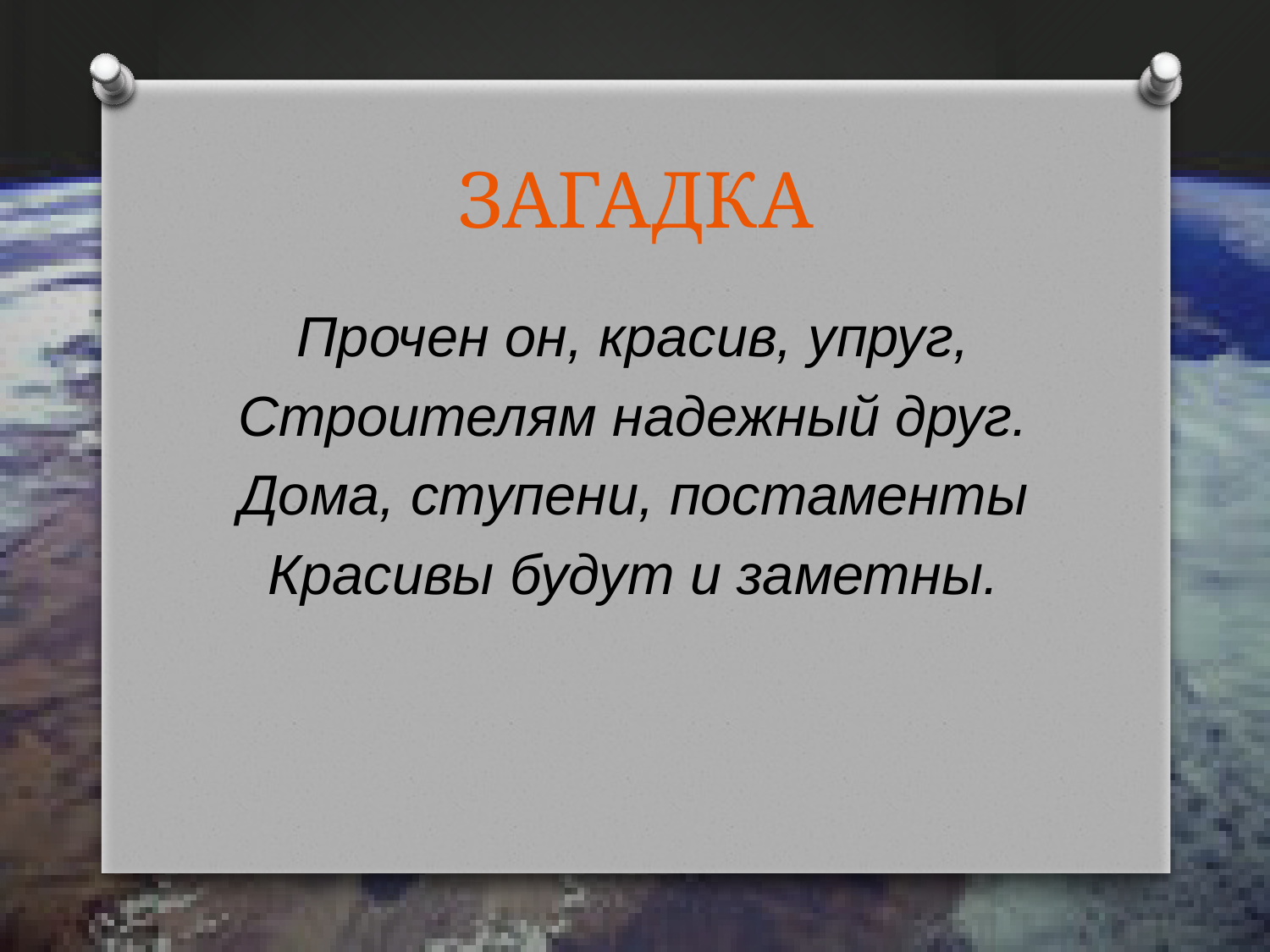

# ЗАГАДКА
Прочен он, красив, упруг,
Строителям надежный друг.
Дома, ступени, постаменты
Красивы будут и заметны.